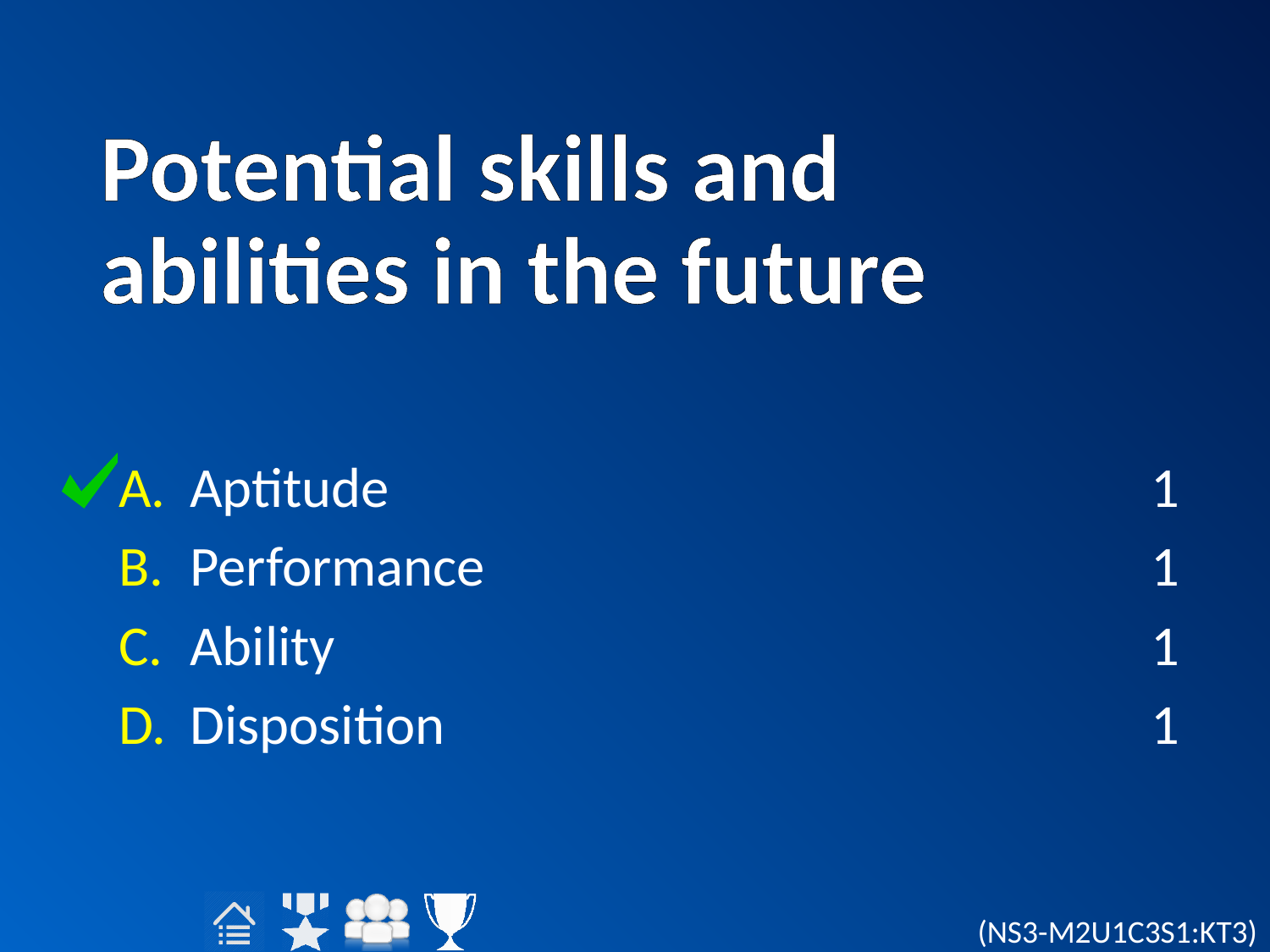

# Potential skills and abilities in the future
Aptitude
Performance
Ability
Disposition
1
1
1
1

(NS3-M2U1C3S1:KT3)